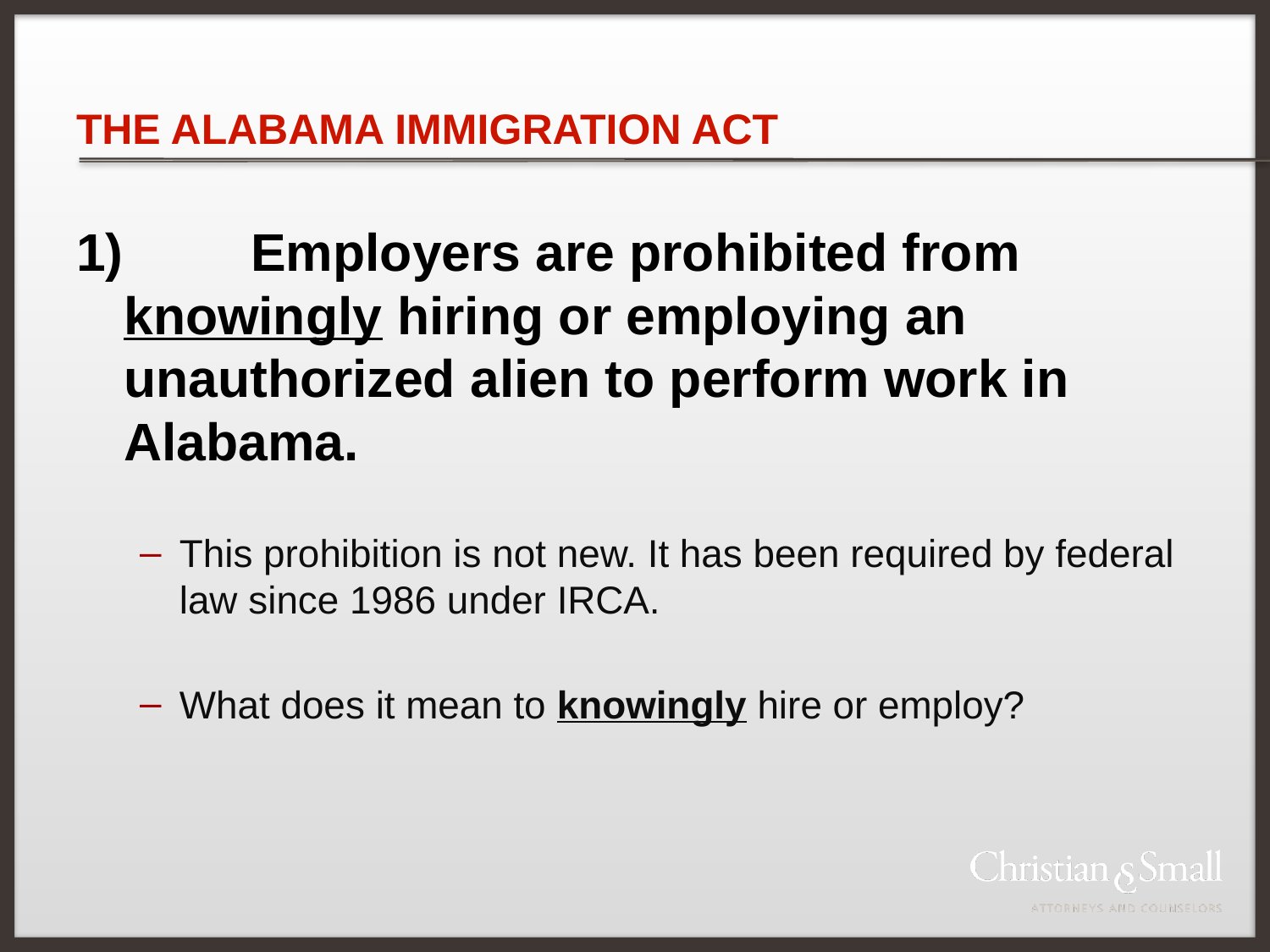

THE ALABAMA IMMIGRATION ACT
1)		Employers are prohibited from knowingly hiring or employing an unauthorized alien to perform work in Alabama.

This prohibition is not new. It has been required by federal law since 1986 under IRCA.

What does it mean to knowingly hire or employ?